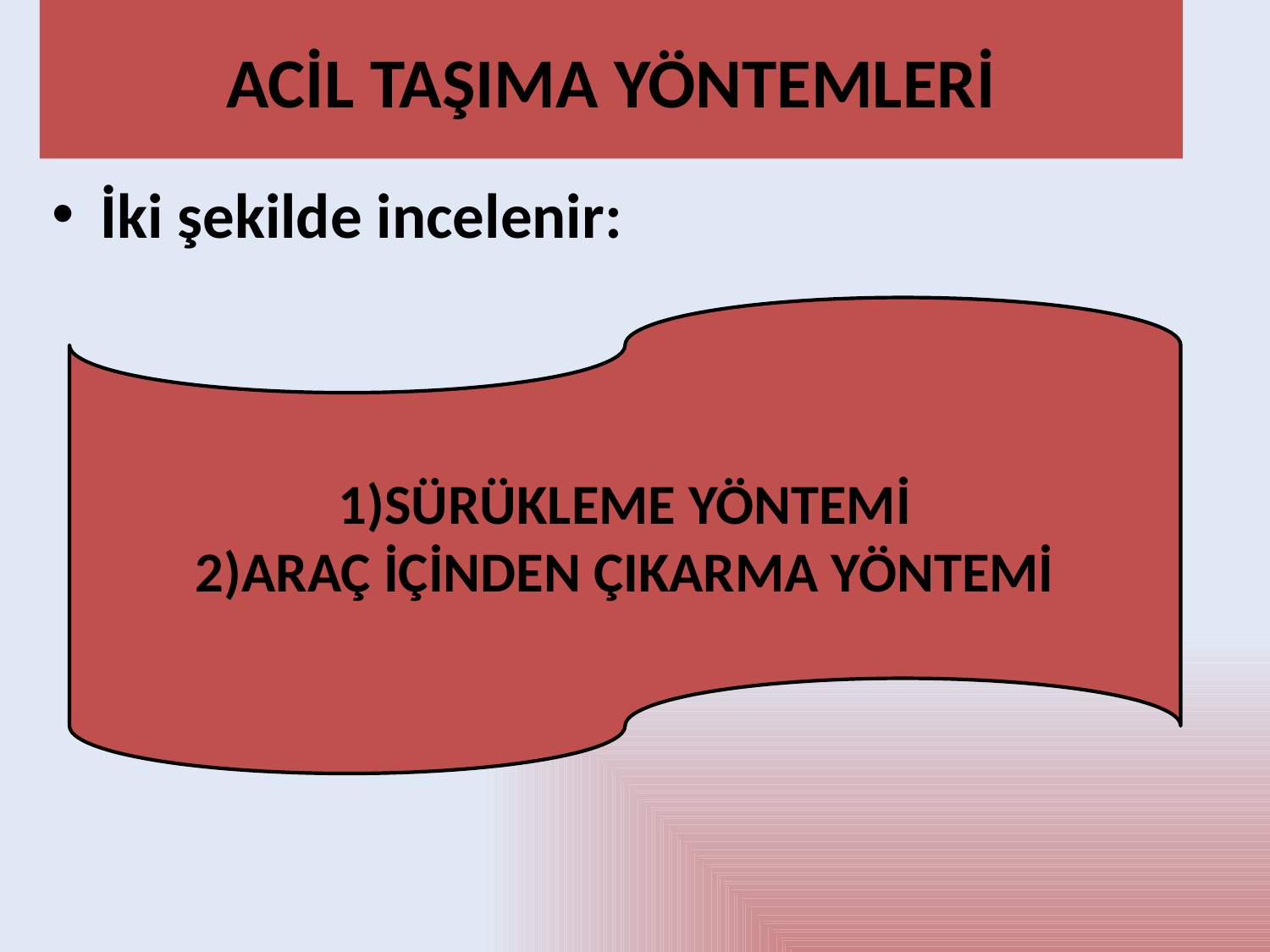

# ACİL TAŞIMA YÖNTEMLERİ
İki şekilde incelenir:

1)SÜRÜKLEME YÖNTEMİ
2)ARAÇ İÇİNDEN ÇIKARMA YÖNTEMİ